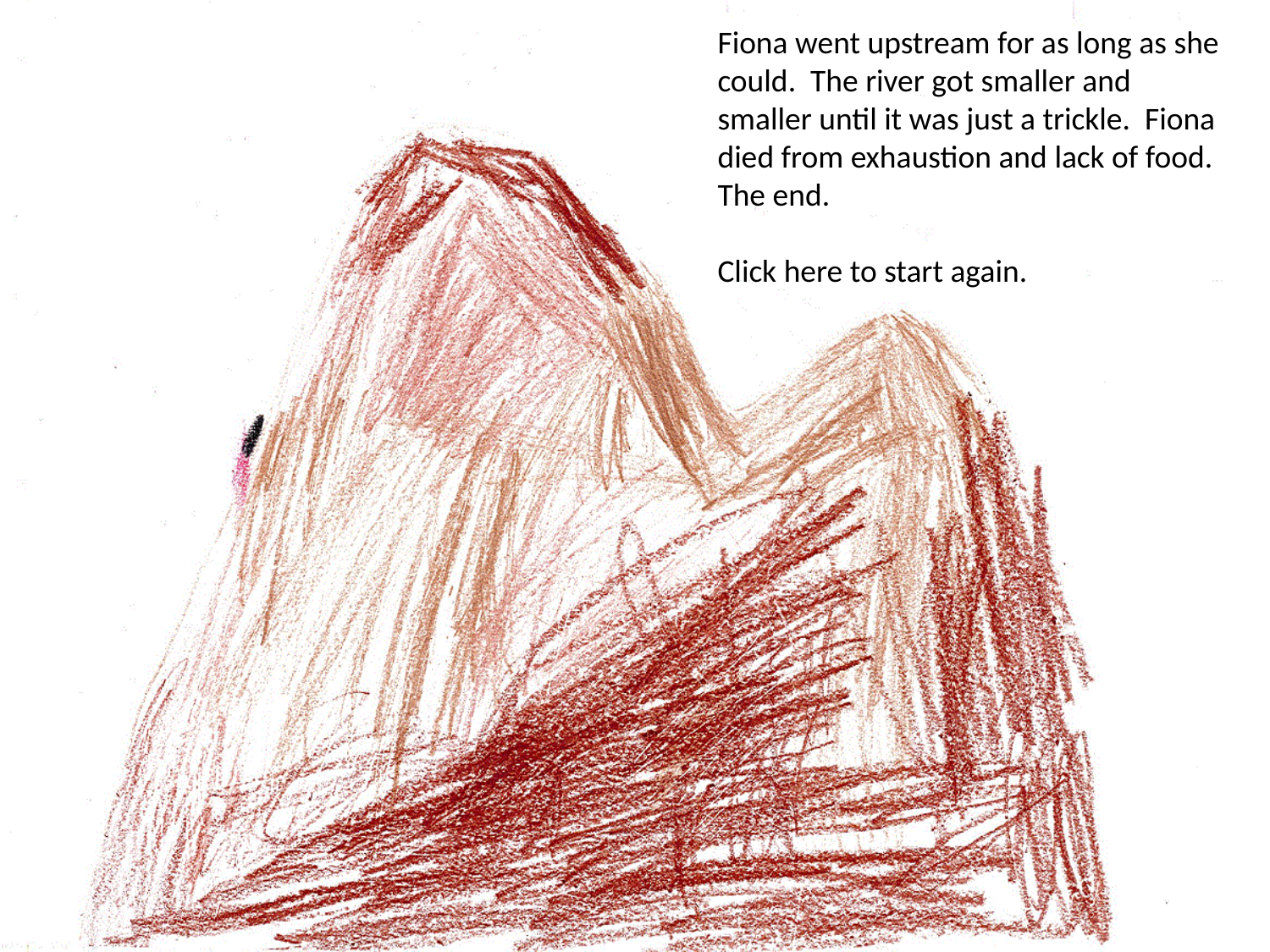

Fiona went upstream for as long as she could.  The river got smaller and smaller until it was just a trickle.  Fiona died from exhaustion and lack of food.  The end.

Click here to start again.